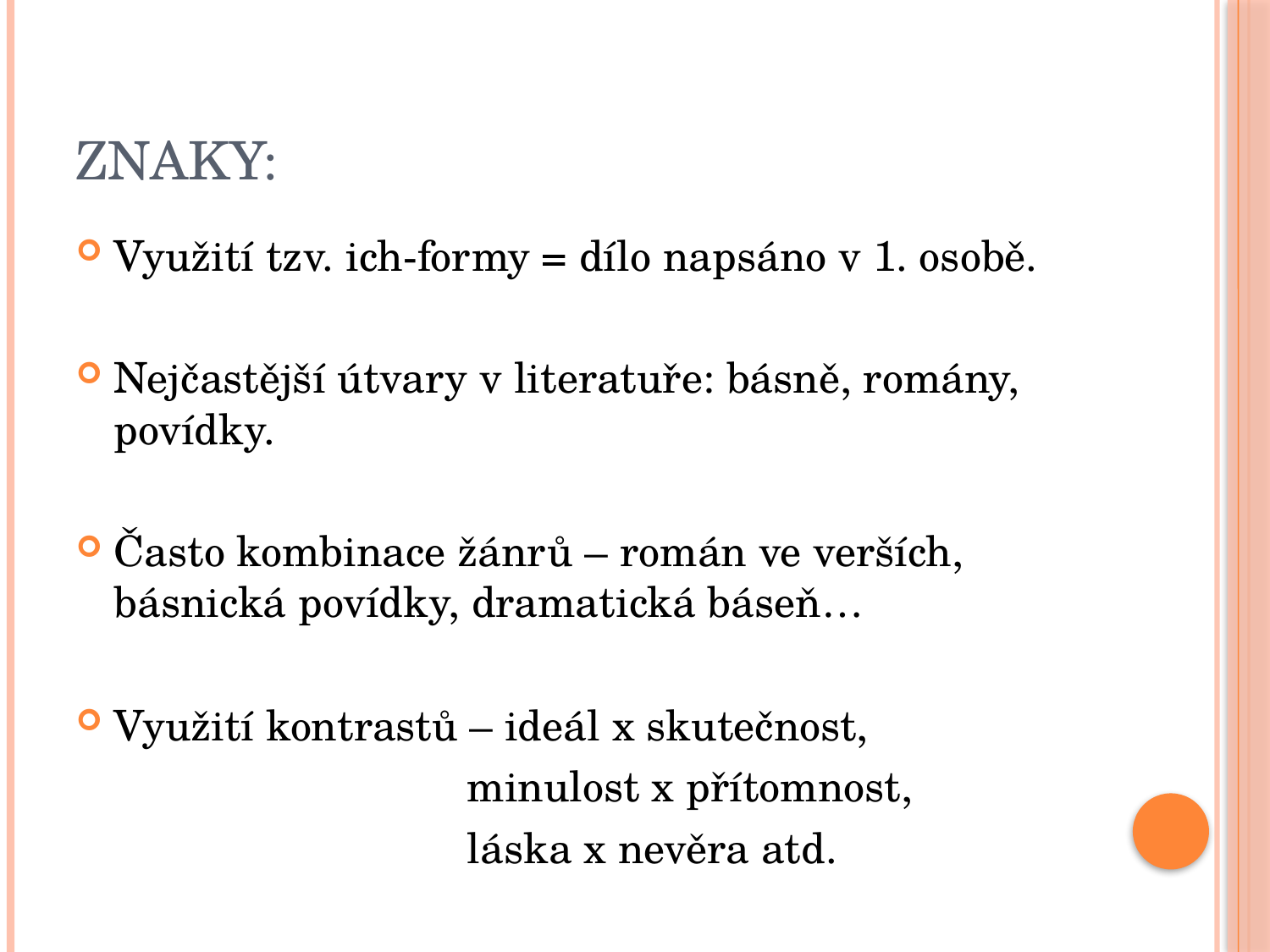

# znaky:
Využití tzv. ich-formy = dílo napsáno v 1. osobě.

Nejčastější útvary v literatuře: básně, romány, povídky.

Často kombinace žánrů – román ve verších, básnická povídky, dramatická báseň…

Využití kontrastů – ideál x skutečnost,
                                 minulost x přítomnost,
                                 láska x nevěra atd.